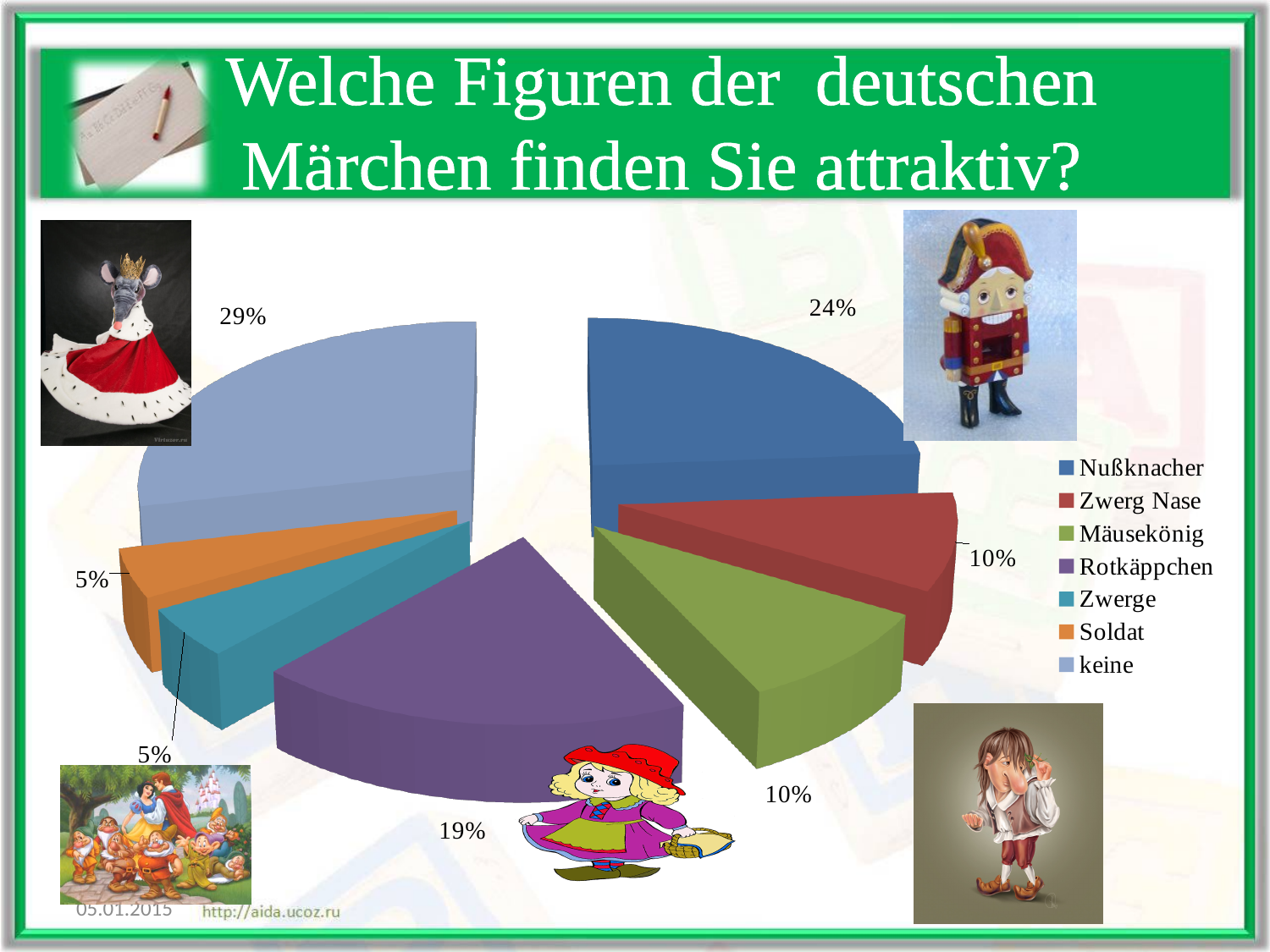

# Welche Figuren der  deutschen  Märchen finden Sie attraktiv?

[unsupported chart]

05.01.2015